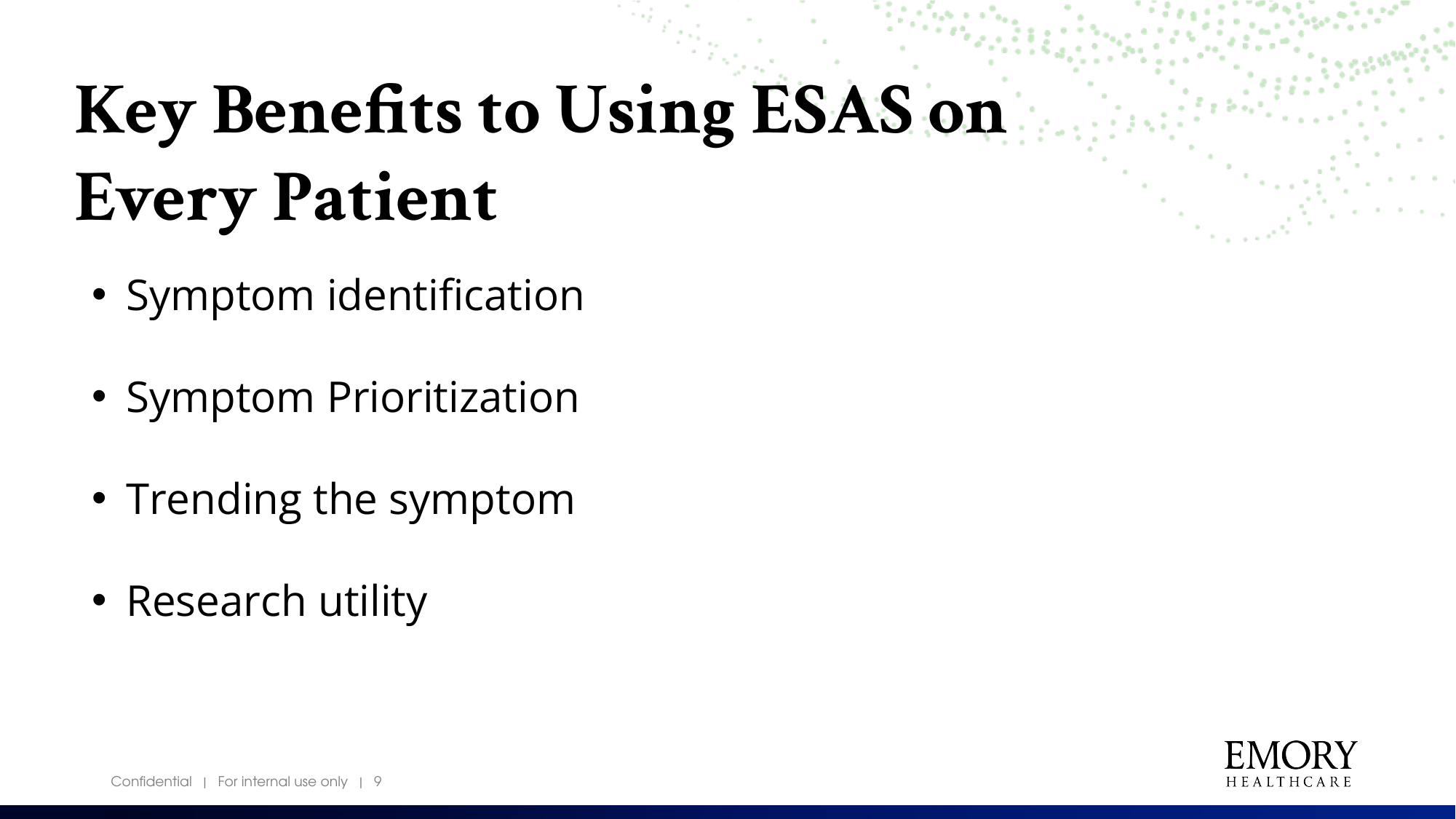

Key Benefits to Using ESAS on Every Patient
Symptom identification

Symptom Prioritization

Trending the symptom

Research utility